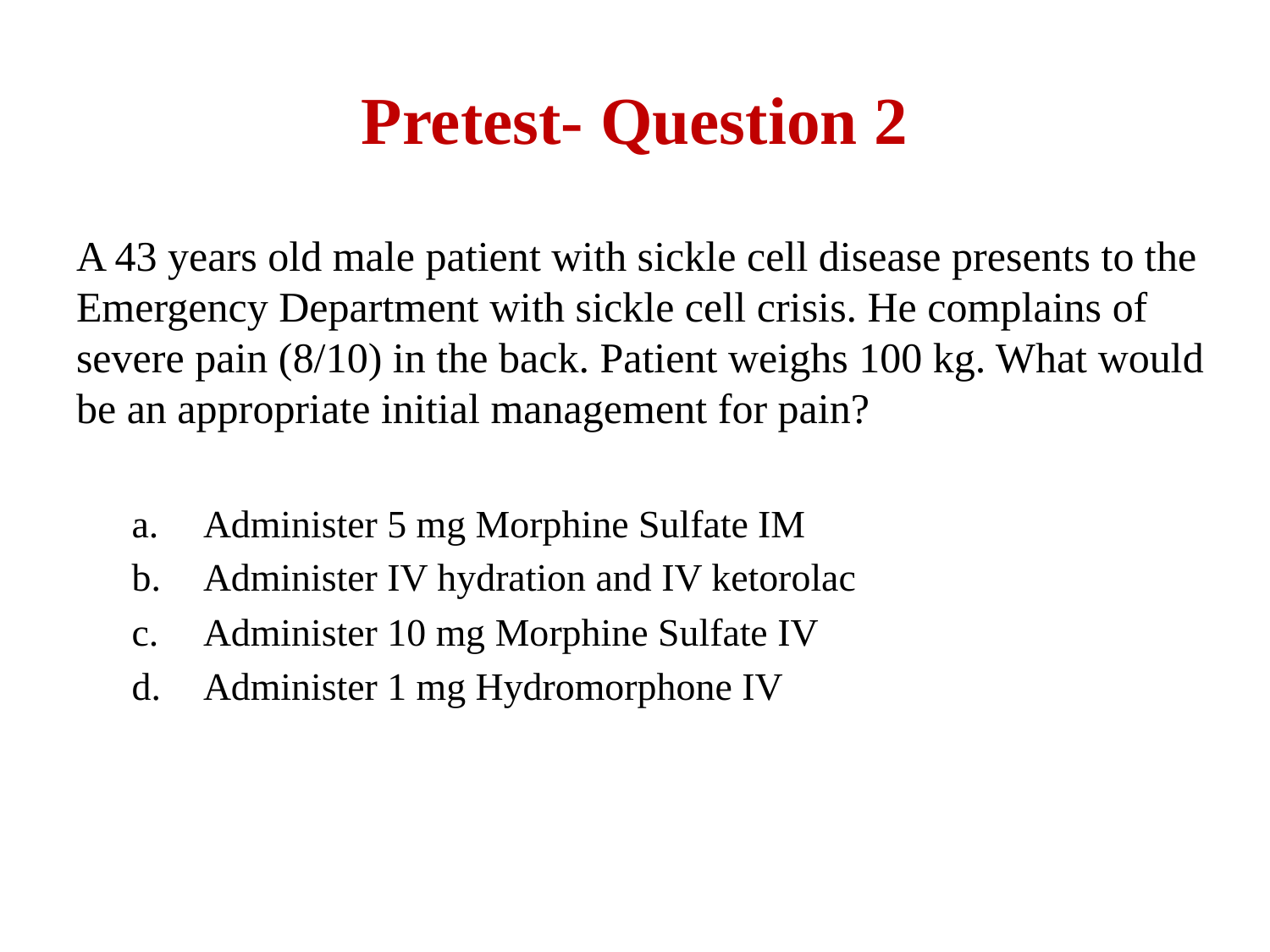

# Pretest- Question 2
A 43 years old male patient with sickle cell disease presents to the Emergency Department with sickle cell crisis. He complains of severe pain (8/10) in the back. Patient weighs 100 kg. What would be an appropriate initial management for pain?

Administer 5 mg Morphine Sulfate IM
Administer IV hydration and IV ketorolac
Administer 10 mg Morphine Sulfate IV
Administer 1 mg Hydromorphone IV